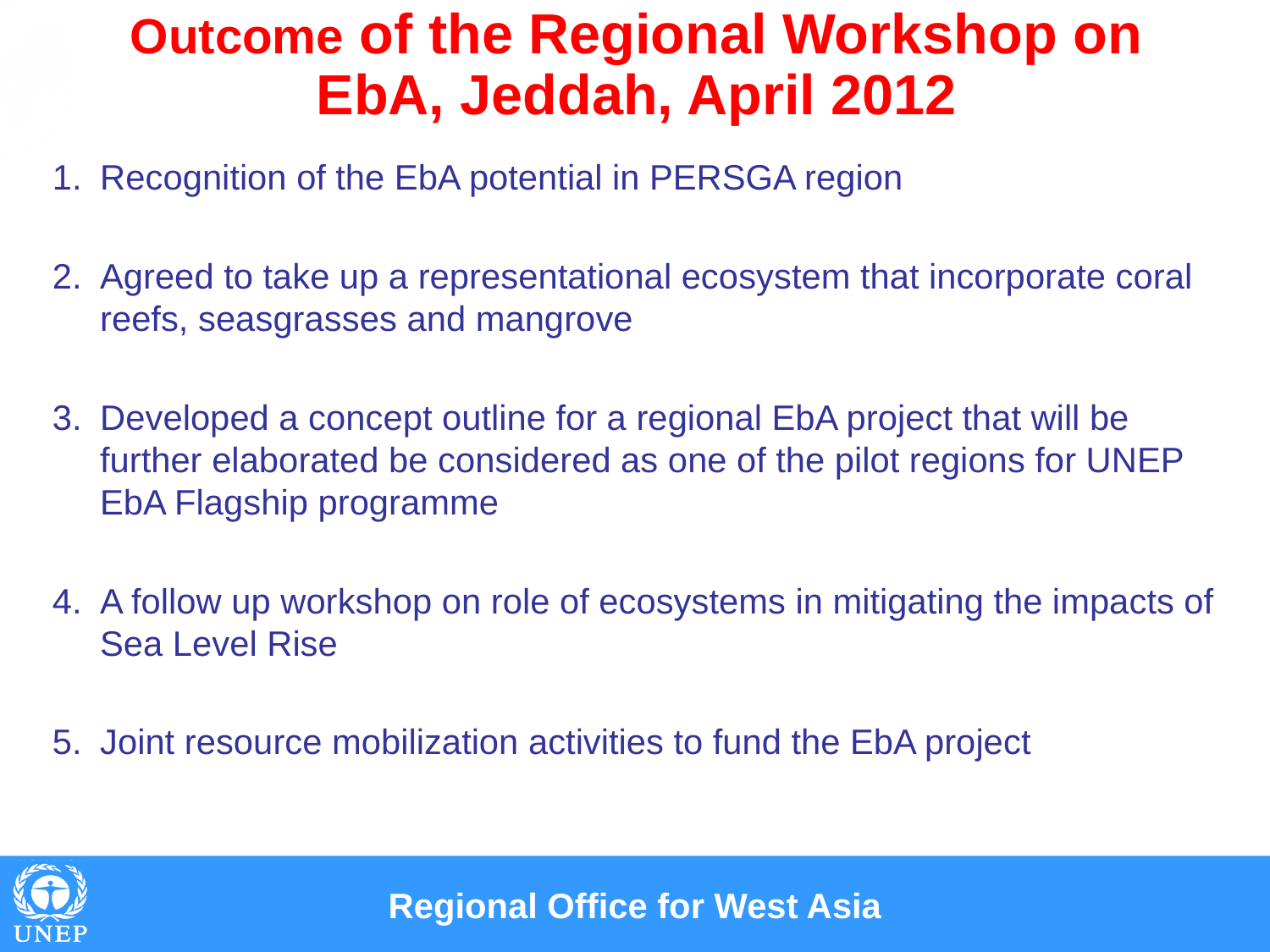

# Outcome of the Regional Workshop on EbA, Jeddah, April 2012
Recognition of the EbA potential in PERSGA region

Agreed to take up a representational ecosystem that incorporate coral reefs, seasgrasses and mangrove

Developed a concept outline for a regional EbA project that will be further elaborated be considered as one of the pilot regions for UNEP EbA Flagship programme

A follow up workshop on role of ecosystems in mitigating the impacts of Sea Level Rise

Joint resource mobilization activities to fund the EbA project